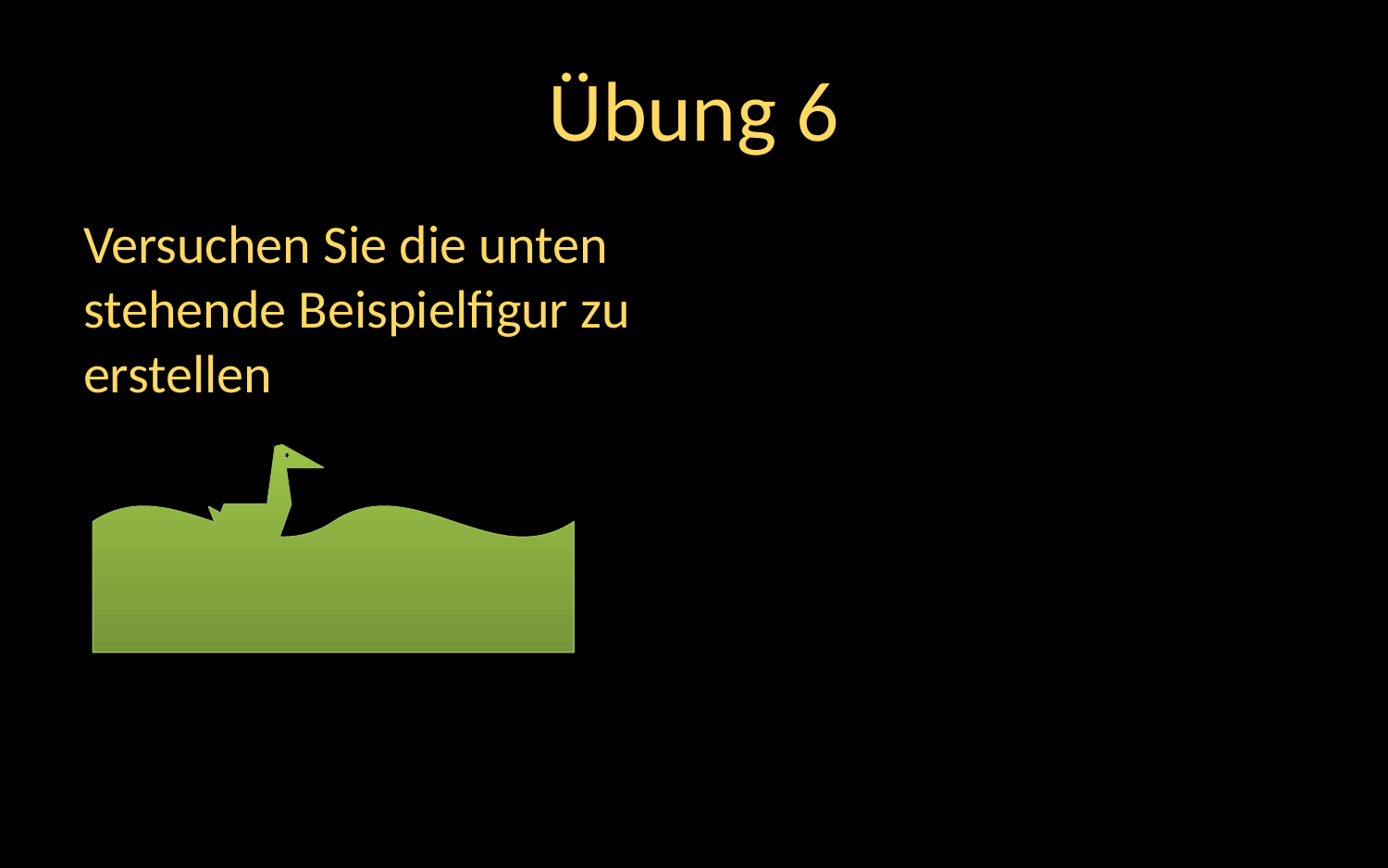

# Übung 6
Versuchen Sie die unten stehende Beispielfigur zu erstellen